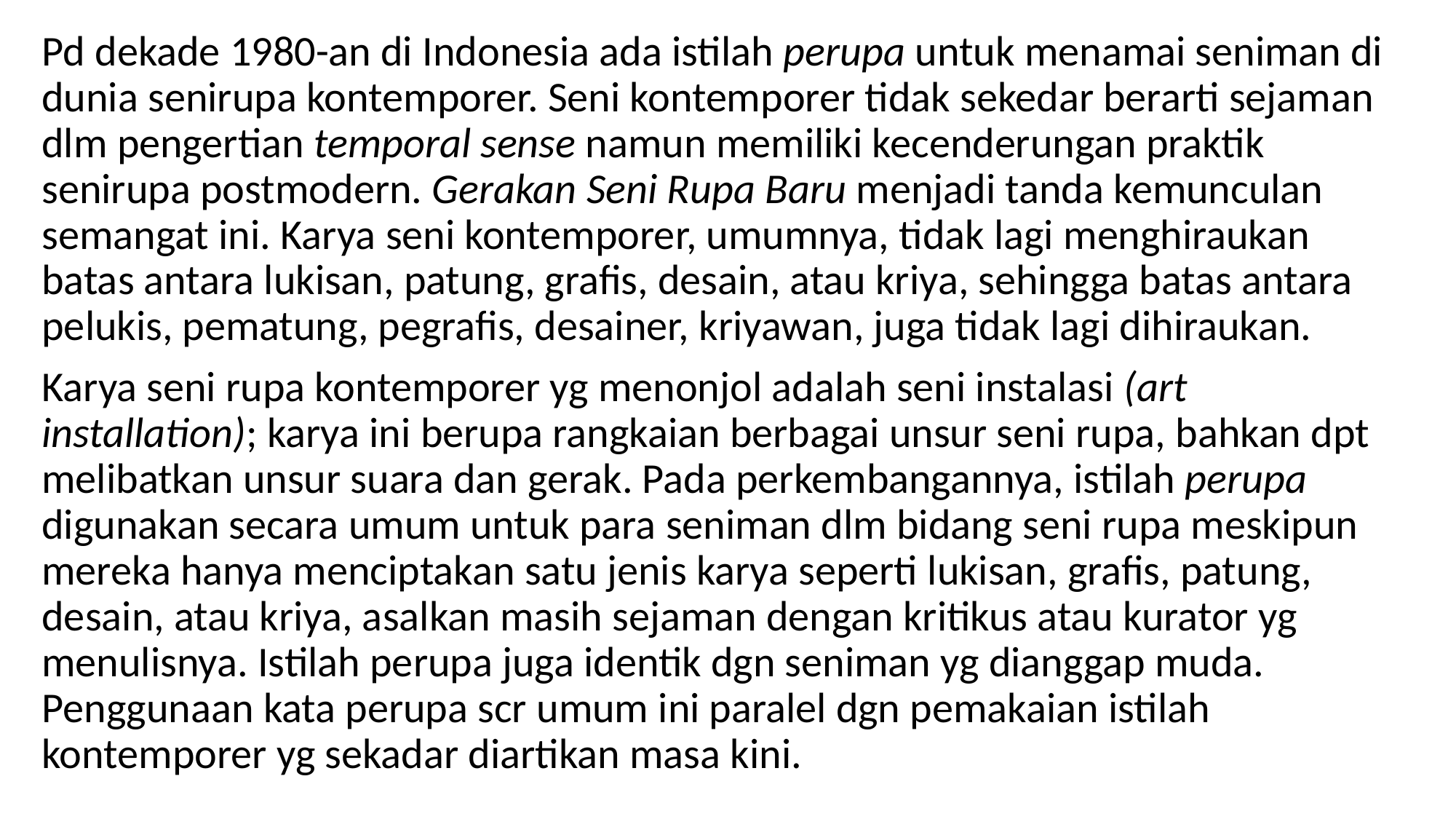

Pd dekade 1980-an di Indonesia ada istilah perupa untuk menamai seniman di dunia senirupa kontemporer. Seni kontemporer tidak sekedar berarti sejaman dlm pengertian temporal sense namun memiliki kecenderungan praktik senirupa postmodern. Gerakan Seni Rupa Baru menjadi tanda kemunculan semangat ini. Karya seni kontemporer, umumnya, tidak lagi menghiraukan batas antara lukisan, patung, grafis, desain, atau kriya, sehingga batas antara pelukis, pematung, pegrafis, desainer, kriyawan, juga tidak lagi dihiraukan.
Karya seni rupa kontemporer yg menonjol adalah seni instalasi (art installation); karya ini berupa rangkaian berbagai unsur seni rupa, bahkan dpt melibatkan unsur suara dan gerak. Pada perkembangannya, istilah perupa digunakan secara umum untuk para seniman dlm bidang seni rupa meskipun mereka hanya menciptakan satu jenis karya seperti lukisan, grafis, patung, desain, atau kriya, asalkan masih sejaman dengan kritikus atau kurator yg menulisnya. Istilah perupa juga identik dgn seniman yg dianggap muda. Penggunaan kata perupa scr umum ini paralel dgn pemakaian istilah kontemporer yg sekadar diartikan masa kini.